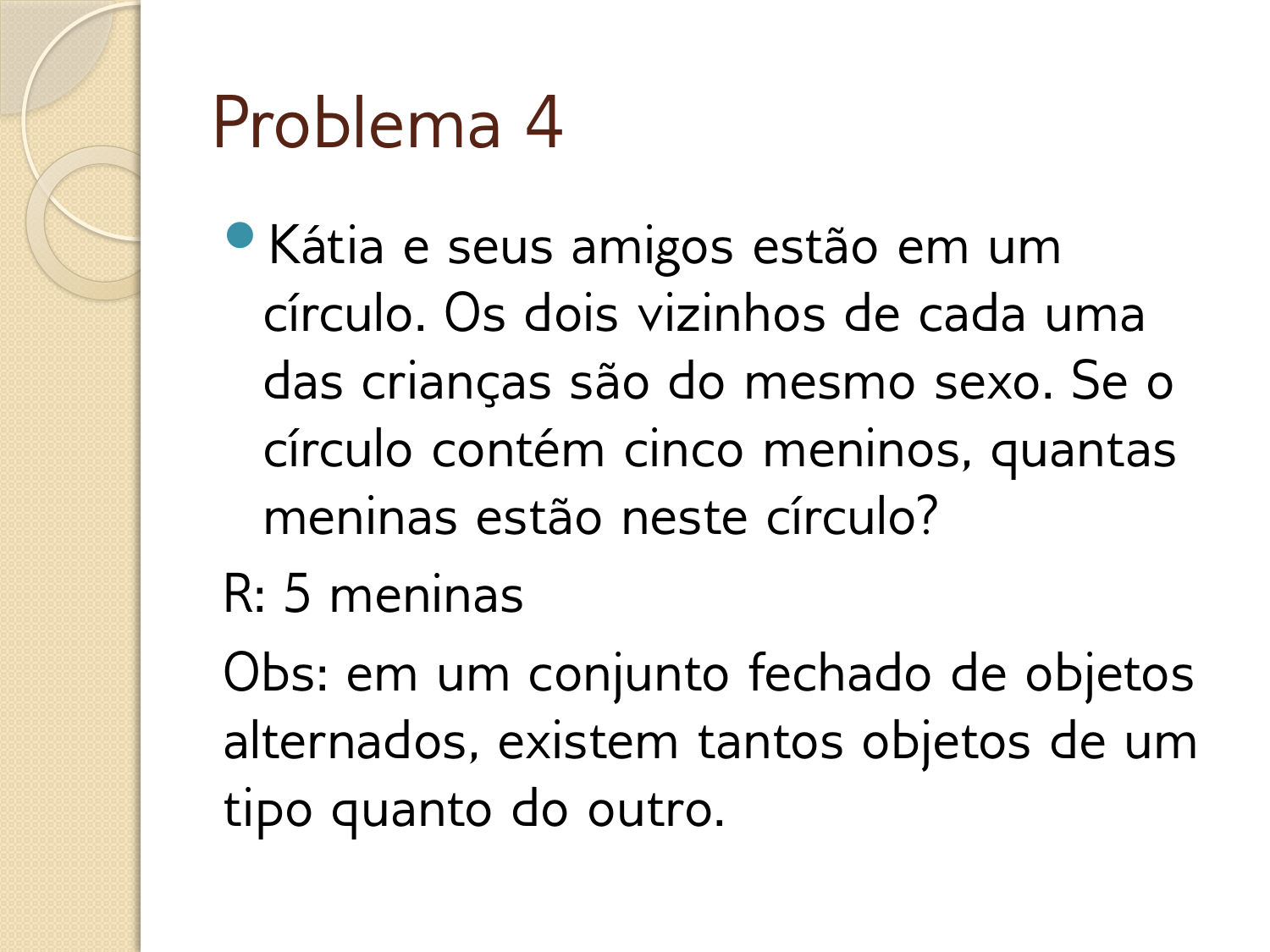

# Problema 4
Kátia e seus amigos estão em um círculo. Os dois vizinhos de cada uma das crianças são do mesmo sexo. Se o círculo contém cinco meninos, quantas meninas estão neste círculo?
R: 5 meninas
Obs: em um conjunto fechado de objetos alternados, existem tantos objetos de um tipo quanto do outro.